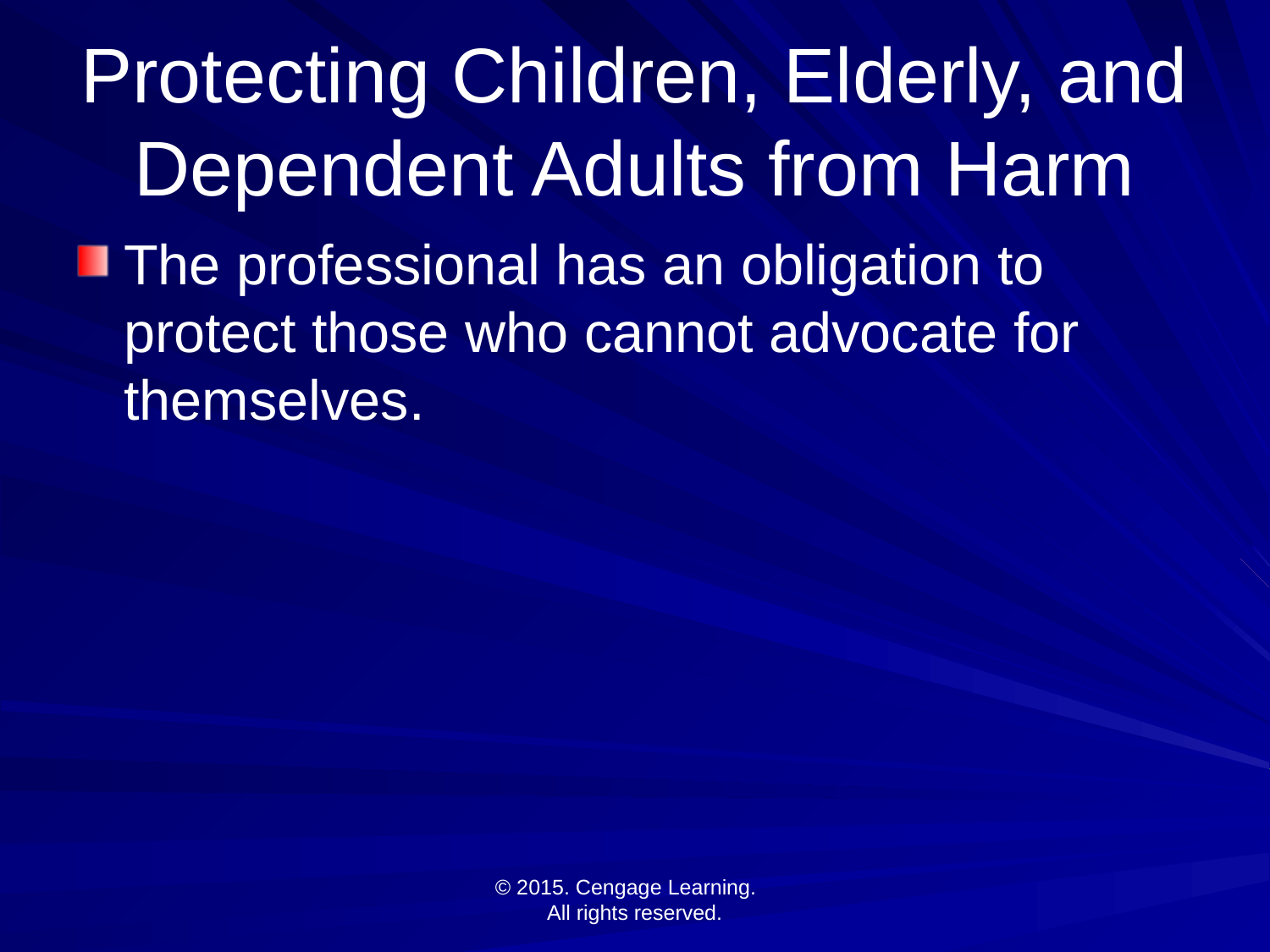

# Protecting Children, Elderly, and Dependent Adults from Harm
The professional has an obligation to protect those who cannot advocate for themselves.
© 2015. Cengage Learning.
All rights reserved.